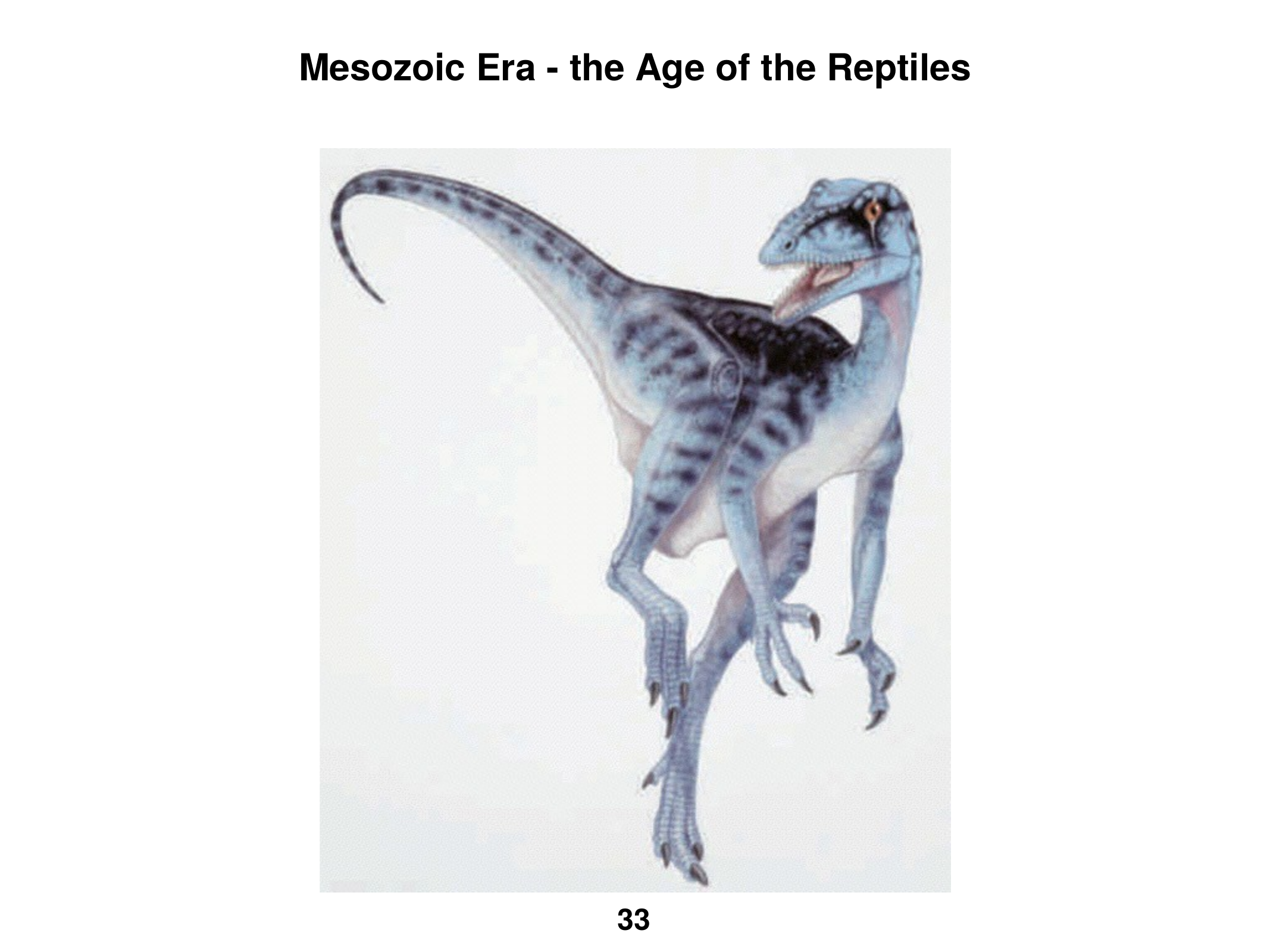

# Mesozoic Era - the Age of the Reptiles

33